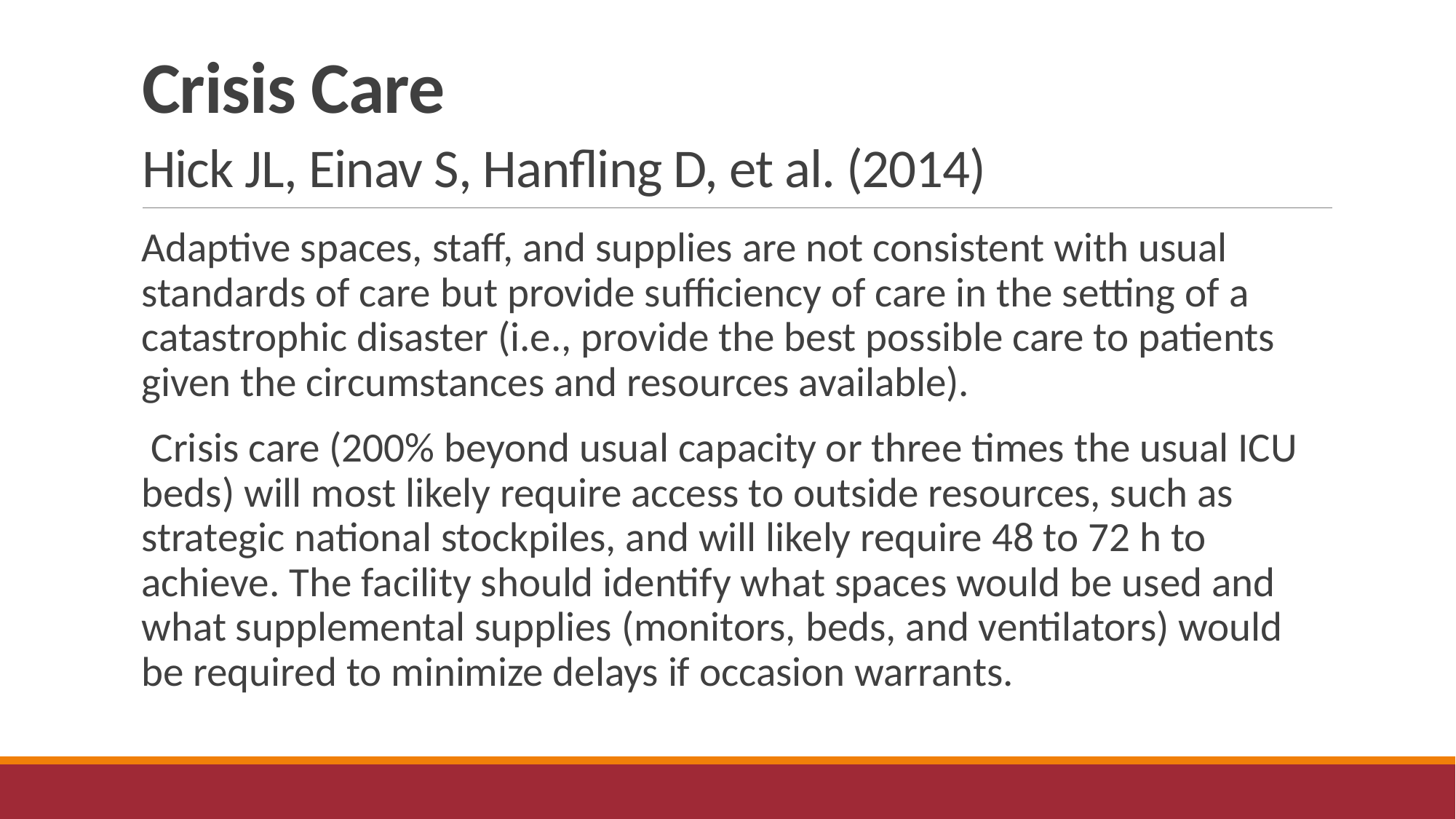

# Crisis Care Hick JL, Einav S, Hanfling D, et al. (2014)
Adaptive spaces, staff, and supplies are not consistent with usual standards of care but provide sufficiency of care in the setting of a catastrophic disaster (i.e., provide the best possible care to patients given the circumstances and resources available).
 Crisis care (200% beyond usual capacity or three times the usual ICU beds) will most likely require access to outside resources, such as strategic national stockpiles, and will likely require 48 to 72 h to achieve. The facility should identify what spaces would be used and what supplemental supplies (monitors, beds, and ventilators) would be required to minimize delays if occasion warrants.